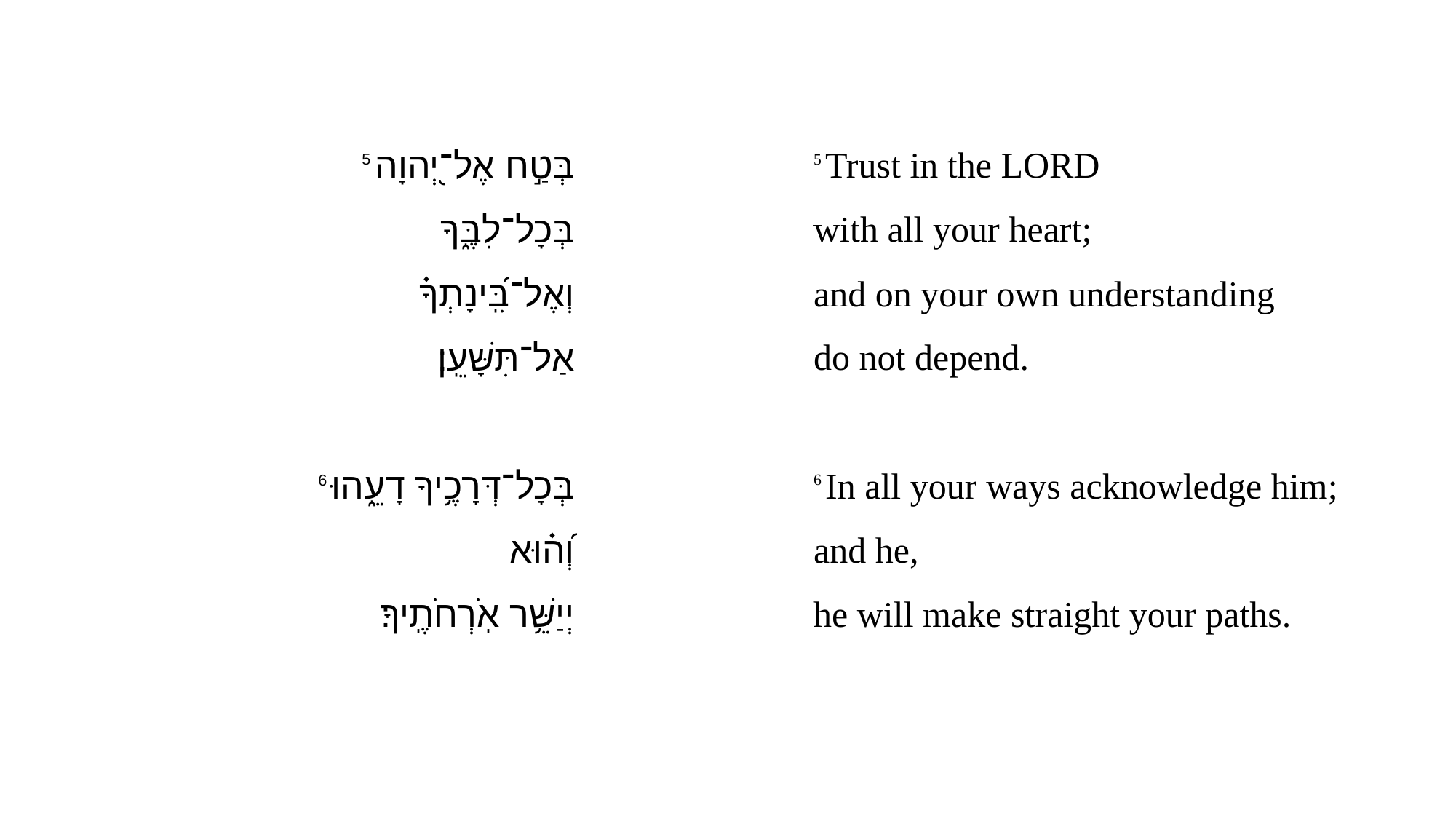

| 5 בְּטַ֣ח אֶל־יְ֭הוָה |  | 5 Trust in the LORD |
| --- | --- | --- |
| בְּכָל־לִבֶּ֑ךָ |  | with all your heart; |
| וְאֶל־בִּֽ֝ינָתְךָ֗ |  | and on your own understanding |
| אַל־תִּשָּׁעֵֽן׃ |  | do not depend. |
|  |  |  |
| 6 בְּכָל־דְּרָכֶ֥יךָ דָעֵ֑הוּ |  | 6 In all your ways acknowledge him; |
| וְ֝ה֗וּא |  | and he, |
| יְיַשֵּׁ֥ר אֹֽרְחֹתֶֽיךָ׃ |  | he will make straight your paths. |